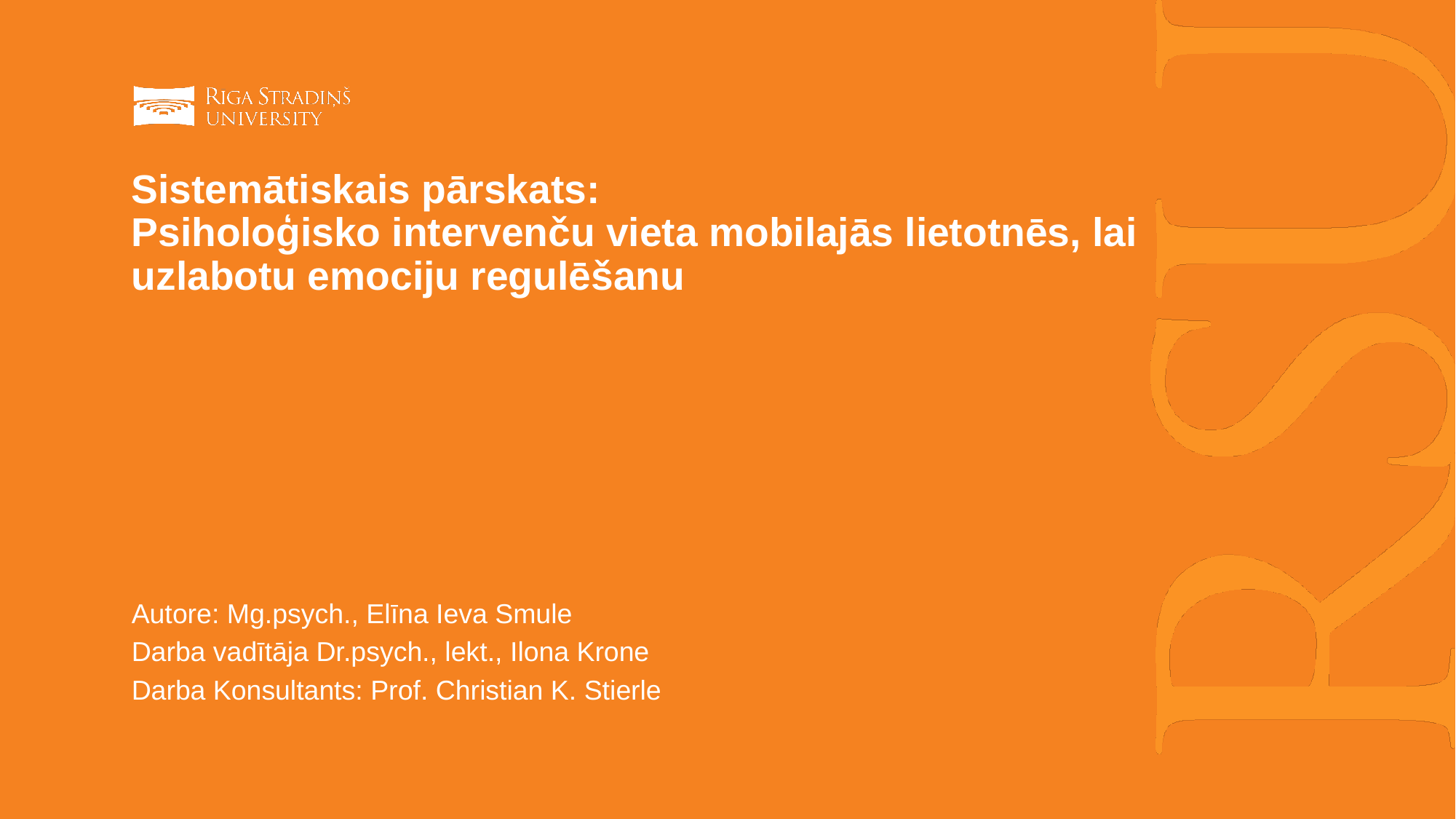

# Sistemātiskais pārskats:
Psiholoģisko intervenču vieta mobilajās lietotnēs, lai uzlabotu emociju regulēšanu
Autore: Mg.psych., Elīna Ieva Smule
Darba vadītāja Dr.psych., lekt., Ilona Krone
Darba Konsultants: Prof. Christian K. Stierle